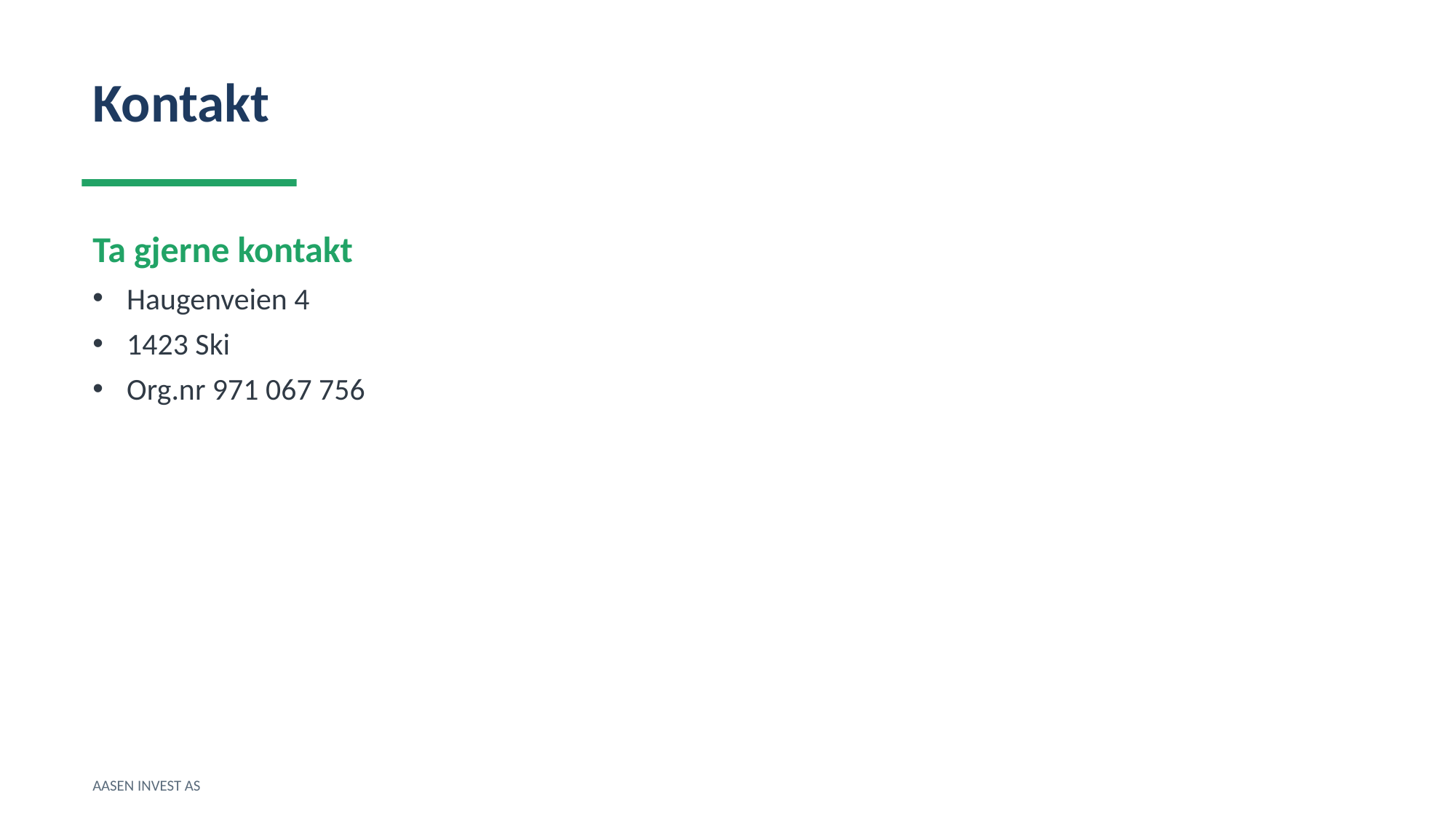

Kontakt

Ta gjerne kontakt
Haugenveien 4
1423 Ski
Org.nr 971 067 756
AASEN INVEST AS